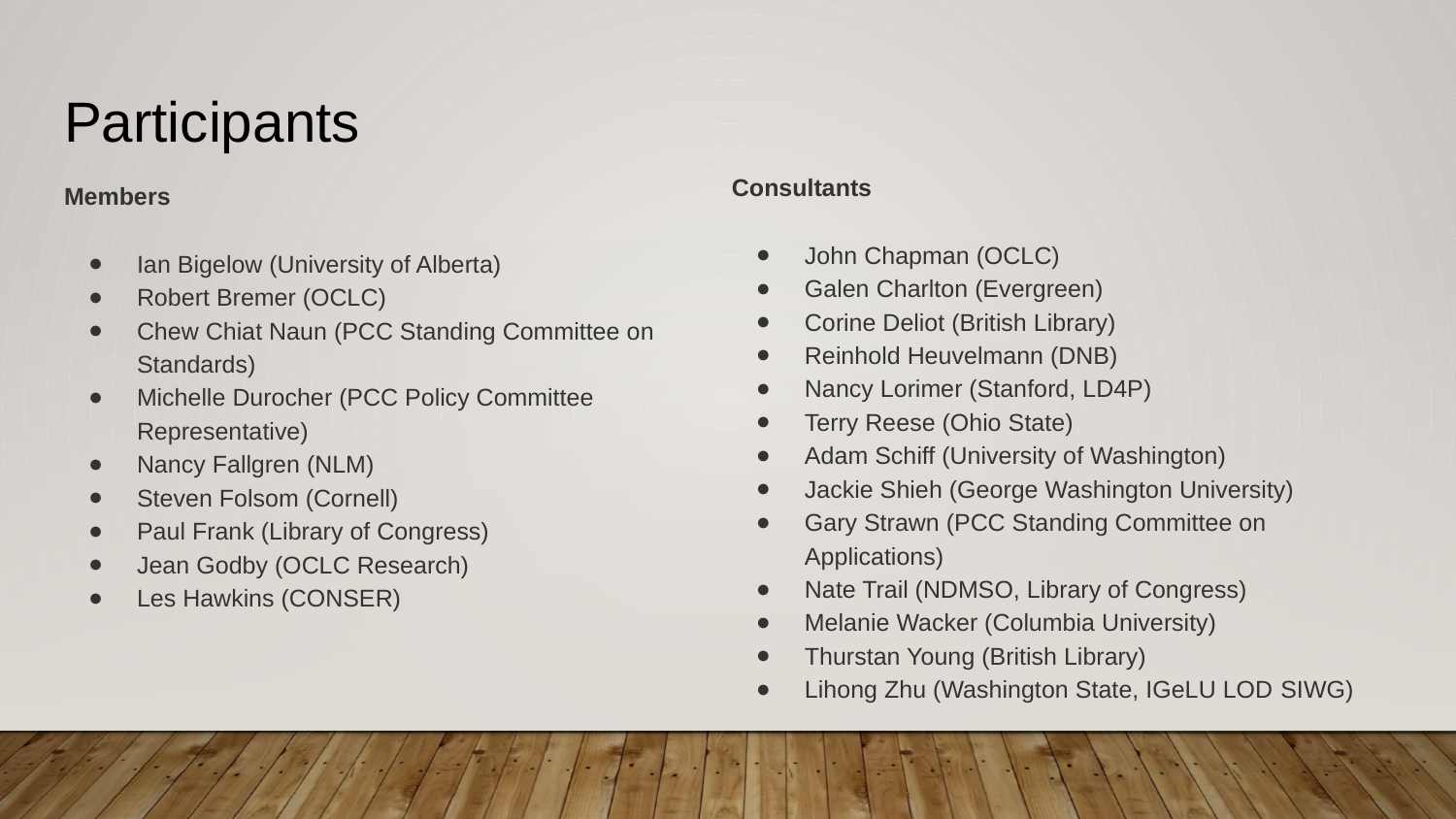

# Participants
Consultants
John Chapman (OCLC)
Galen Charlton (Evergreen)
Corine Deliot (British Library)
Reinhold Heuvelmann (DNB)
Nancy Lorimer (Stanford, LD4P)
Terry Reese (Ohio State)
Adam Schiff (University of Washington)
Jackie Shieh (George Washington University)
Gary Strawn (PCC Standing Committee on Applications)
Nate Trail (NDMSO, Library of Congress)
Melanie Wacker (Columbia University)
Thurstan Young (British Library)
Lihong Zhu (Washington State, IGeLU LOD SIWG)
Members
Ian Bigelow (University of Alberta)
Robert Bremer (OCLC)
Chew Chiat Naun (PCC Standing Committee on Standards)
Michelle Durocher (PCC Policy Committee Representative)
Nancy Fallgren (NLM)
Steven Folsom (Cornell)
Paul Frank (Library of Congress)
Jean Godby (OCLC Research)
Les Hawkins (CONSER)